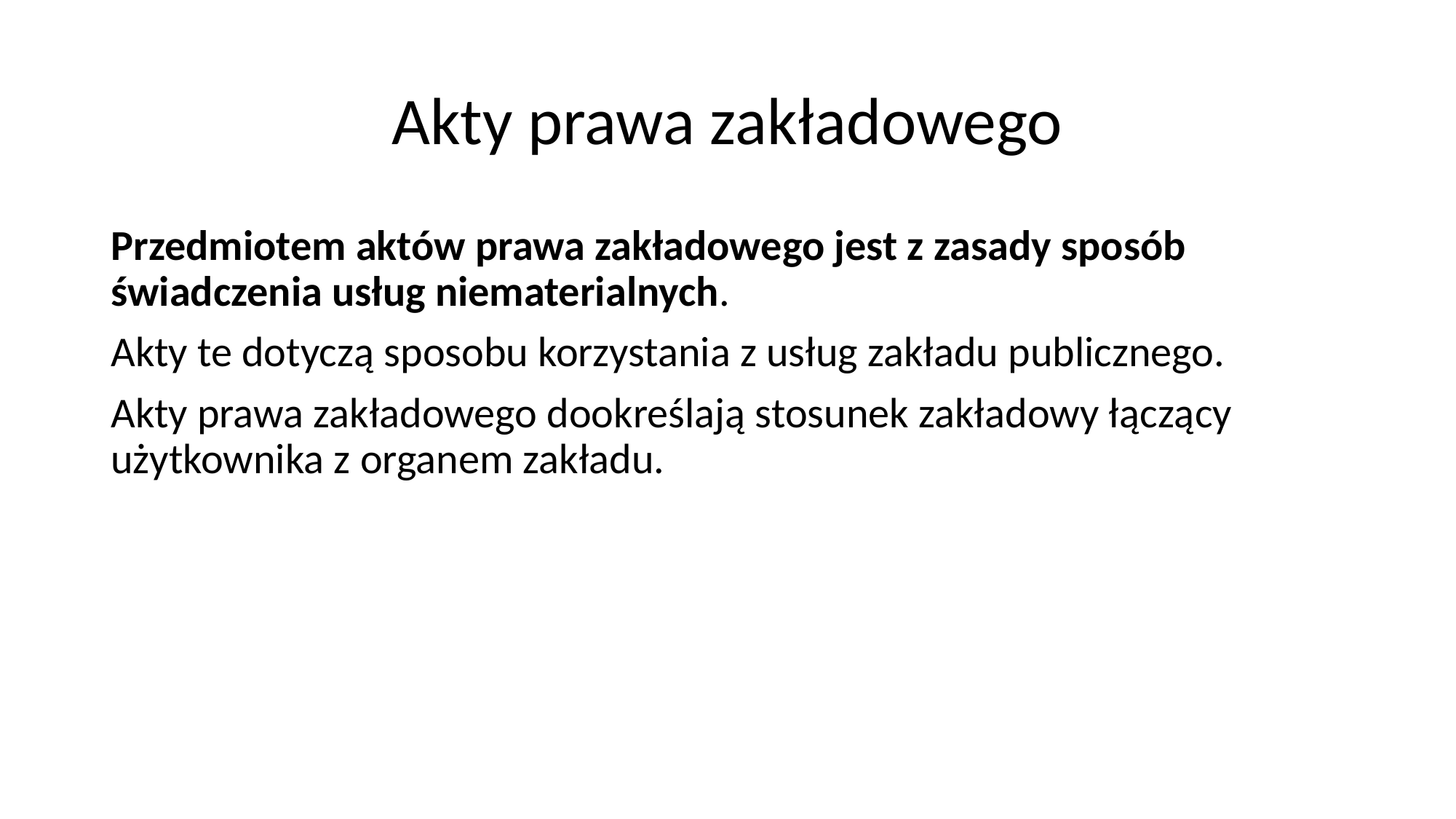

# Akty prawa zakładowego
Przedmiotem aktów prawa zakładowego jest z zasady sposób świadczenia usług niematerialnych.
Akty te dotyczą sposobu korzystania z usług zakładu publicznego.
Akty prawa zakładowego dookreślają stosunek zakładowy łączący użytkownika z organem zakładu.